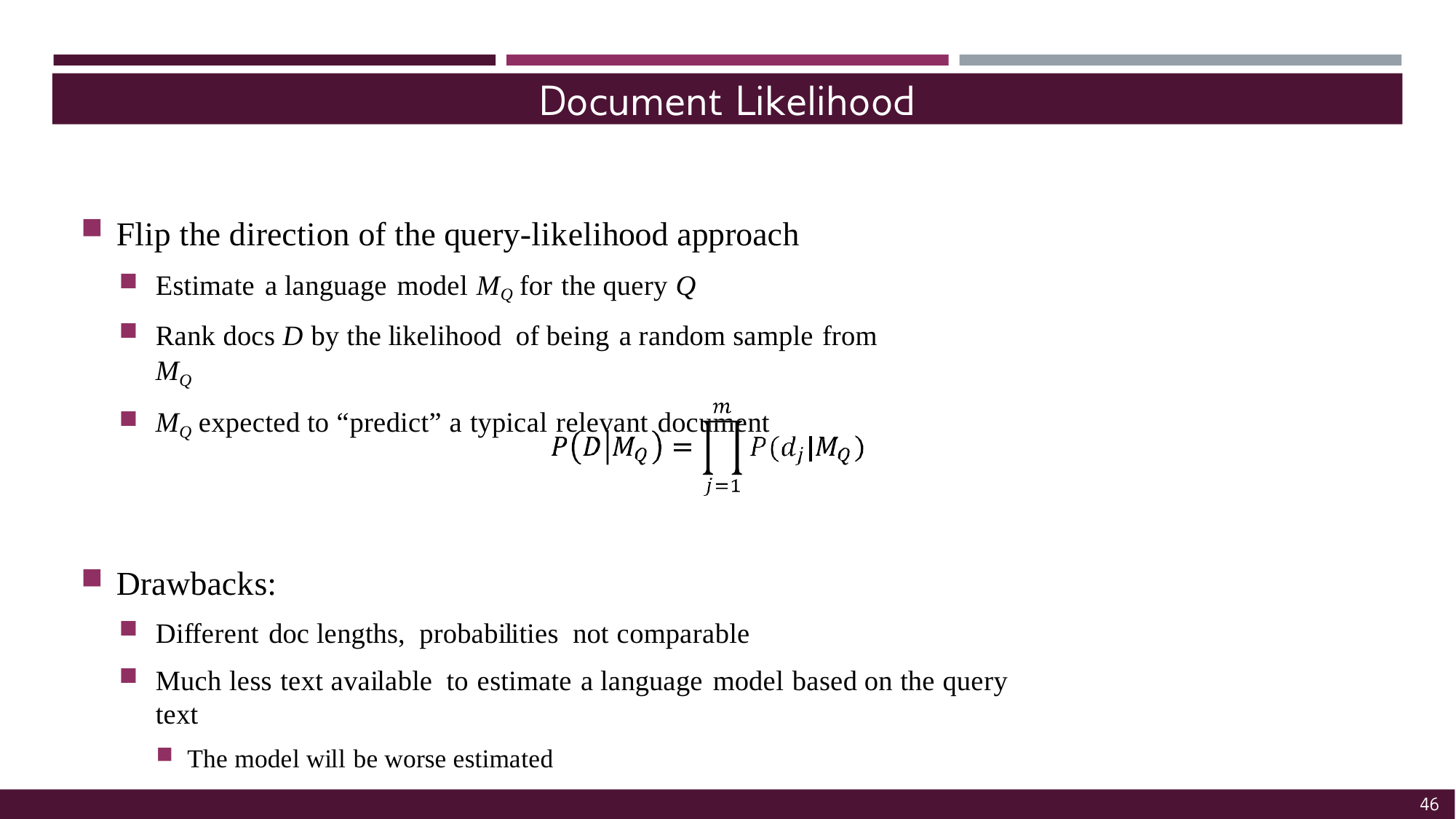

Document Likelihood
Flip the direction of the query-likelihood approach
Estimate a language model MQ for the query Q
Rank docs D by the likelihood  of being a random sample from MQ
MQ expected to “predict” a typical relevant document

Drawbacks:
Different doc lengths,  probabilities  not comparable
Much less text available  to estimate a language model based on the query text
The model will be worse estimated

46